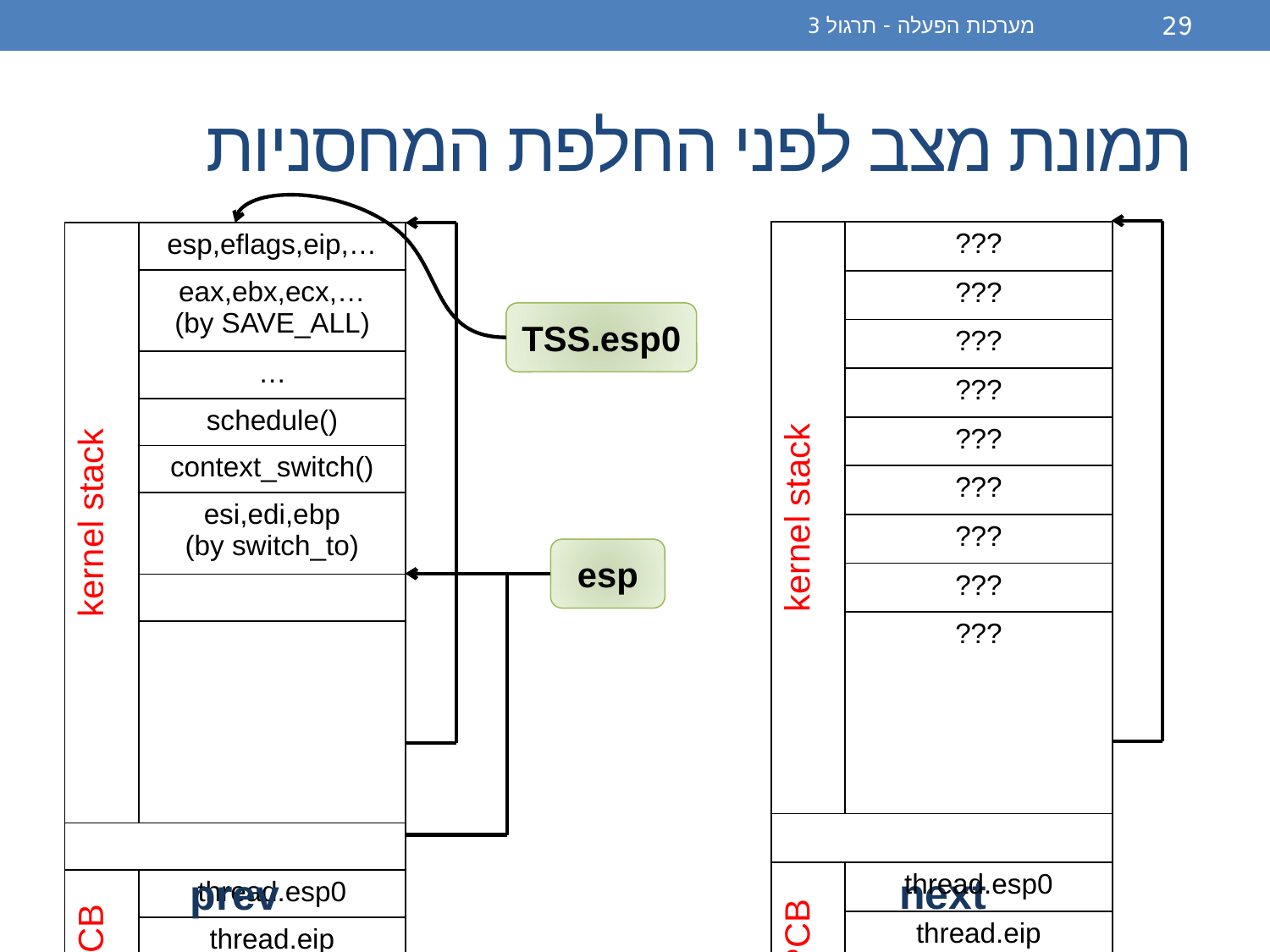

מערכות הפעלה - תרגול 3
29
# תמונת מצב לפני החלפת המחסניות
| kernel stack | ??? |
| --- | --- |
|  | ??? |
|  | ??? |
|  | ??? |
|  | ??? |
|  | ??? |
|  | ??? |
|  | ??? |
|  | ??? |
|  |  |
| PCB | thread.esp0 |
|  | thread.eip |
|  | thread.esp |
| kernel stack | esp,eflags,eip,… |
| --- | --- |
|  | eax,ebx,ecx,… (by SAVE\_ALL) |
|  | … |
|  | schedule() |
|  | context\_switch() |
|  | esi,edi,ebp (by switch\_to) |
|  |  |
|  |  |
|  |  |
| PCB | thread.esp0 |
|  | thread.eip |
|  | thread.esp |
TSS.esp0
esp
next
prev